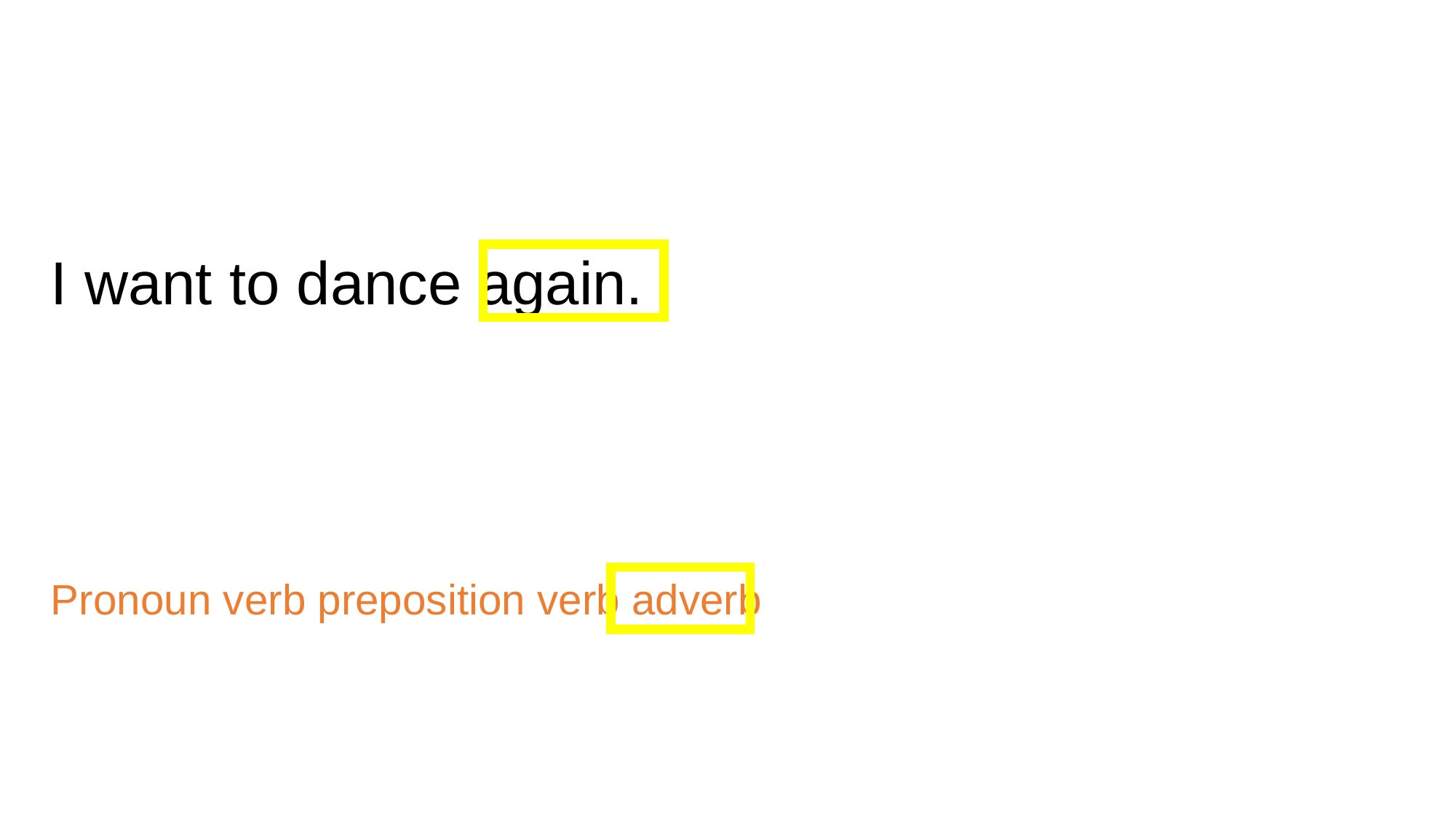

I want to dance again.

Pronoun verb preposition verb adverb